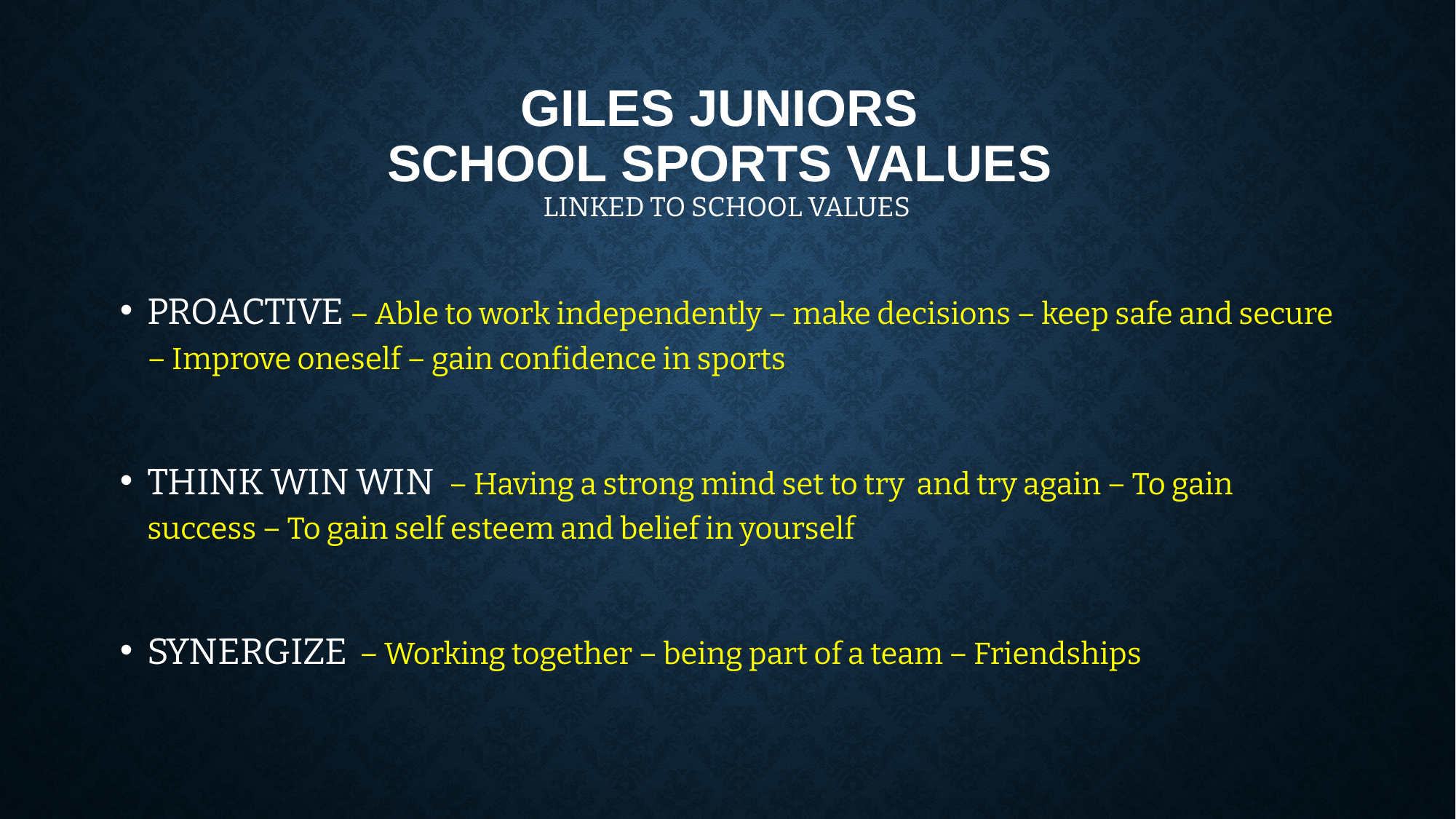

# Giles juniors school sports values Linked to school values
PROACTIVE – Able to work independently – make decisions – keep safe and secure – Improve oneself – gain confidence in sports

THINK WIN WIN  – Having a strong mind set to try  and try again – To gain success – To gain self esteem and belief in yourself

SYNERGIZE  – Working together – being part of a team – Friendships